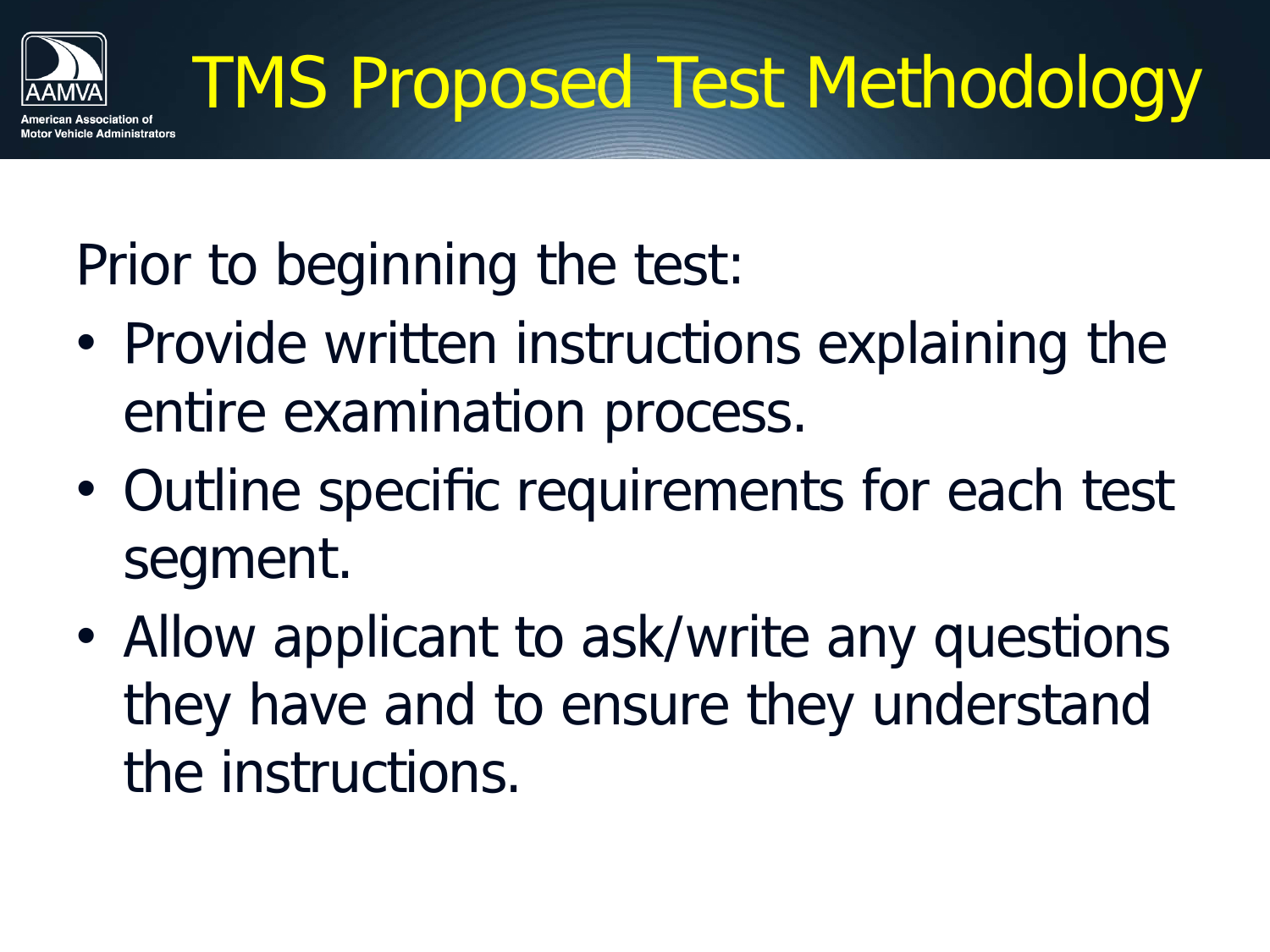

# TMS Proposed Test Methodology
Prior to beginning the test:
Provide written instructions explaining the entire examination process.
Outline specific requirements for each test segment.
Allow applicant to ask/write any questions they have and to ensure they understand the instructions.